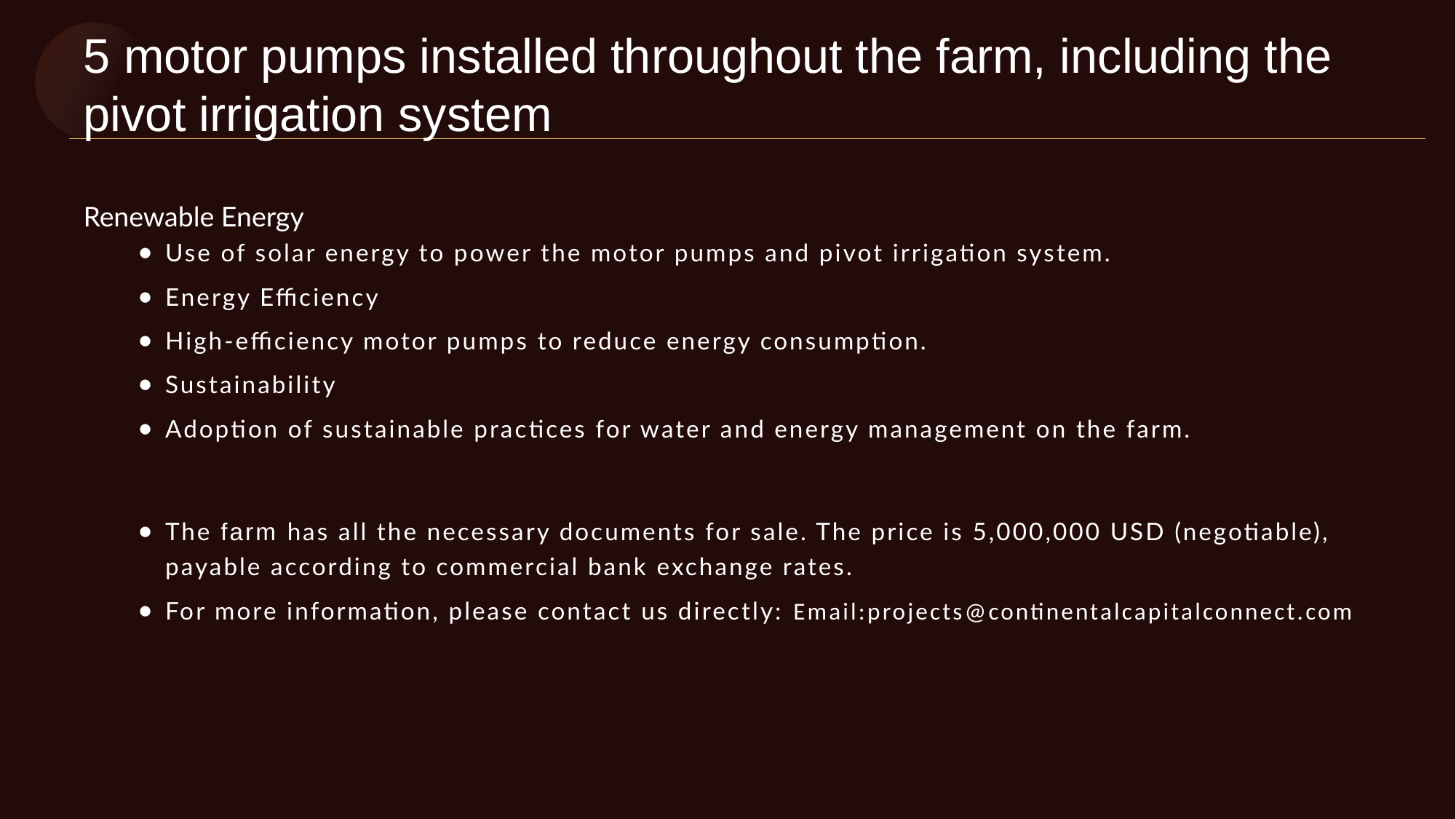

5 motor pumps installed throughout the farm, including the pivot irrigation system
Renewable Energy
Use of solar energy to power the motor pumps and pivot irrigation system.
Energy Efficiency
High-efficiency motor pumps to reduce energy consumption.
Sustainability
Adoption of sustainable practices for water and energy management on the farm.

The farm has all the necessary documents for sale. The price is 5,000,000 USD (negotiable), payable according to commercial bank exchange rates.
For more information, please contact us directly: Email:projects@continentalcapitalconnect.com